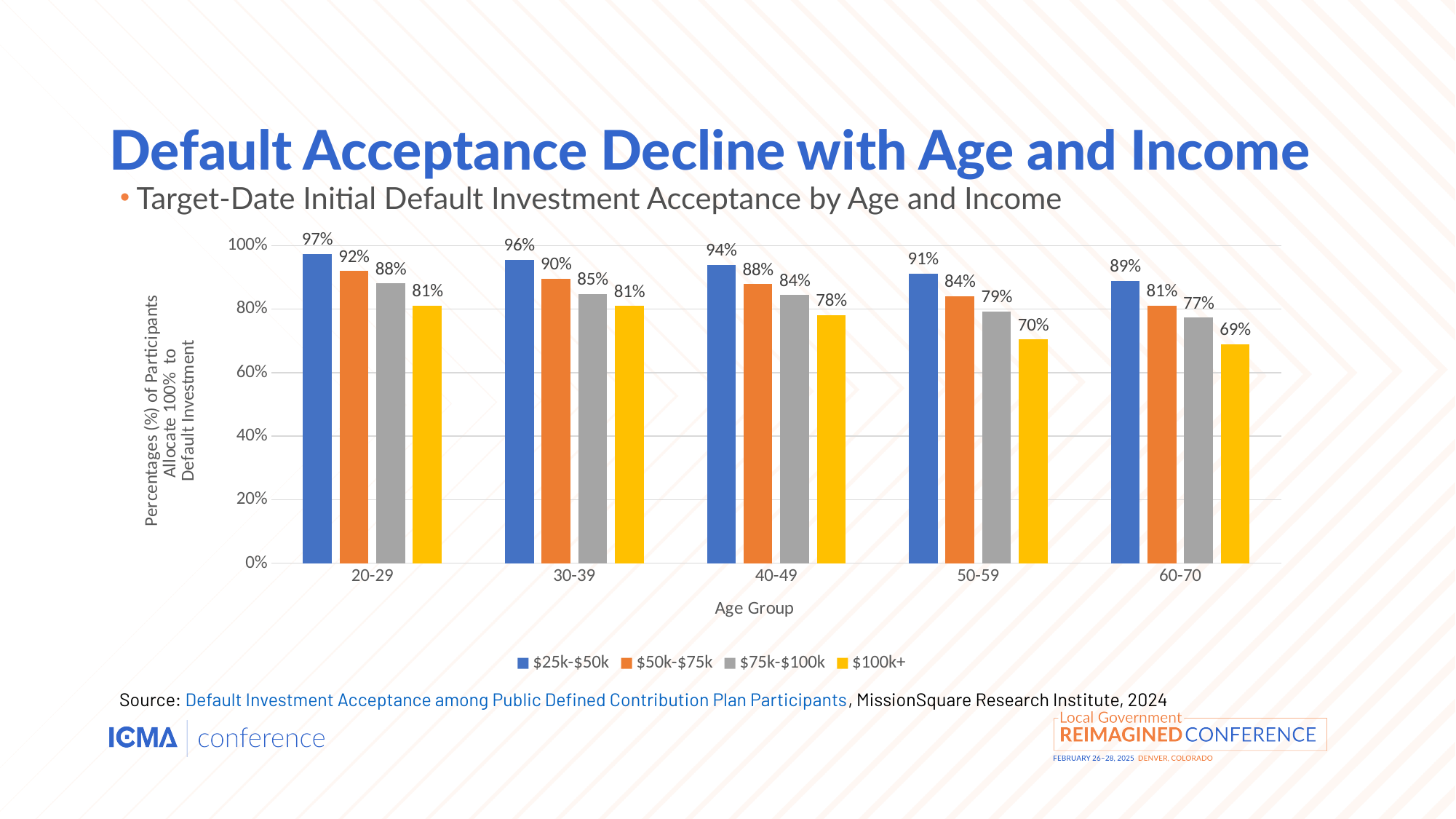

# Default Acceptance Decline with Age and Income
Target-Date Initial Default Investment Acceptance by Age and Income

### Chart

| Category | $25k-$50k | $50k-$75k | $75k-$100k | $100k+ |
|---|---|---|---|---|
| 20-29 | 0.974411951684679 | 0.9204514301379878 | 0.8815142576204523 | 0.8109965635738832 |
| 30-39 | 0.9556770333160967 | 0.8964373035277681 | 0.84746012994684 | 0.8102882159795695 |
| 40-49 | 0.9395291992135608 | 0.8786054118346714 | 0.8445162516631819 | 0.7811598005772763 |
| 50-59 | 0.9116686266823468 | 0.8406444906444906 | 0.7932645034414946 | 0.7043502355223054 |
| 60-70 | 0.889196675900277 | 0.8105927744650999 | 0.7732919254658385 | 0.6896301667875272 |
Source: Default Investment Acceptance among Public Defined Contribution Plan Participants, MissionSquare Research Institute, 2024